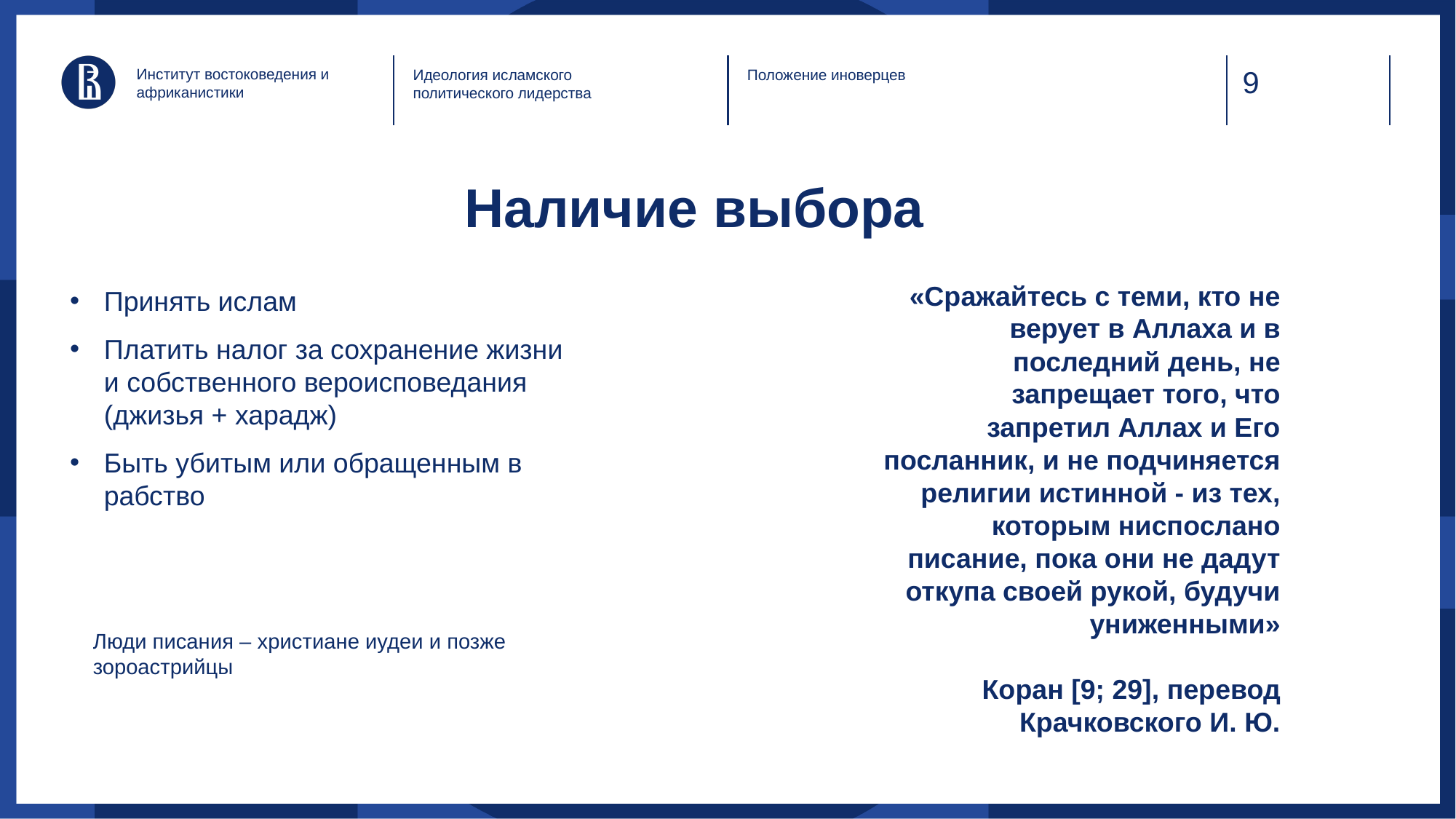

Институт востоковедения и африканистики

Идеология исламского политического лидерства
Положение иноверцев
# Наличие выбора
«Сражайтесь с теми, кто не верует в Аллаха и в последний день, не запрещает того, что запретил Аллах и Его посланник, и не подчиняется религии истинной - из тех, которым ниспослано писание, пока они не дадут откупа своей рукой, будучи униженными»

Коран [9; 29], перевод Крачковского И. Ю.
Принять ислам
Платить налог за сохранение жизни и собственного вероисповедания (джизья + харадж)
Быть убитым или обращенным в рабство
Люди писания – христиане иудеи и позже зороастрийцы